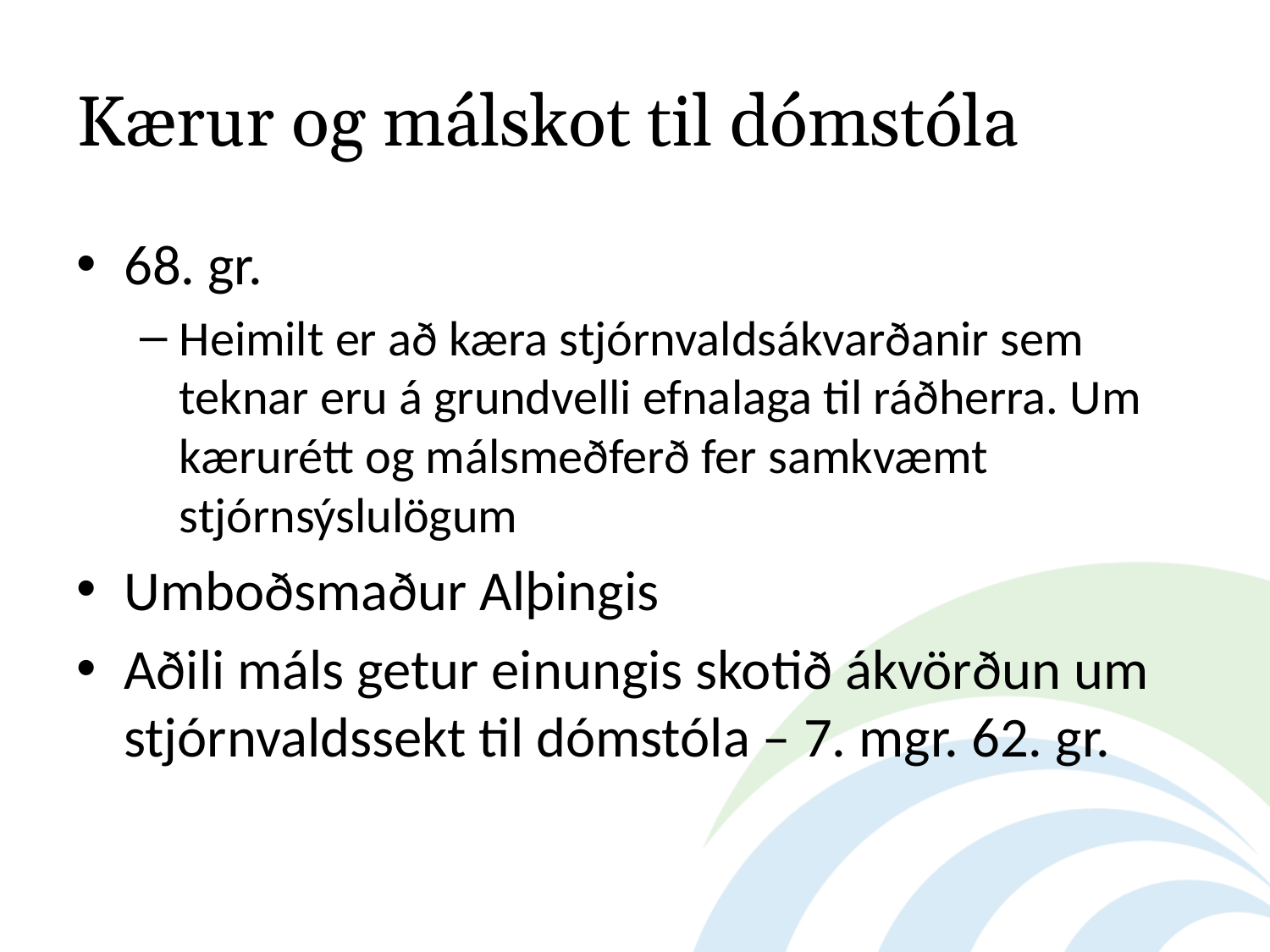

# Kærur og málskot til dómstóla
68. gr.
Heimilt er að kæra stjórnvaldsákvarðanir sem teknar eru á grundvelli efnalaga til ráðherra. Um kærurétt og málsmeðferð fer samkvæmt stjórnsýslulögum
Umboðsmaður Alþingis
Aðili máls getur einungis skotið ákvörðun um stjórnvaldssekt til dómstóla – 7. mgr. 62. gr.